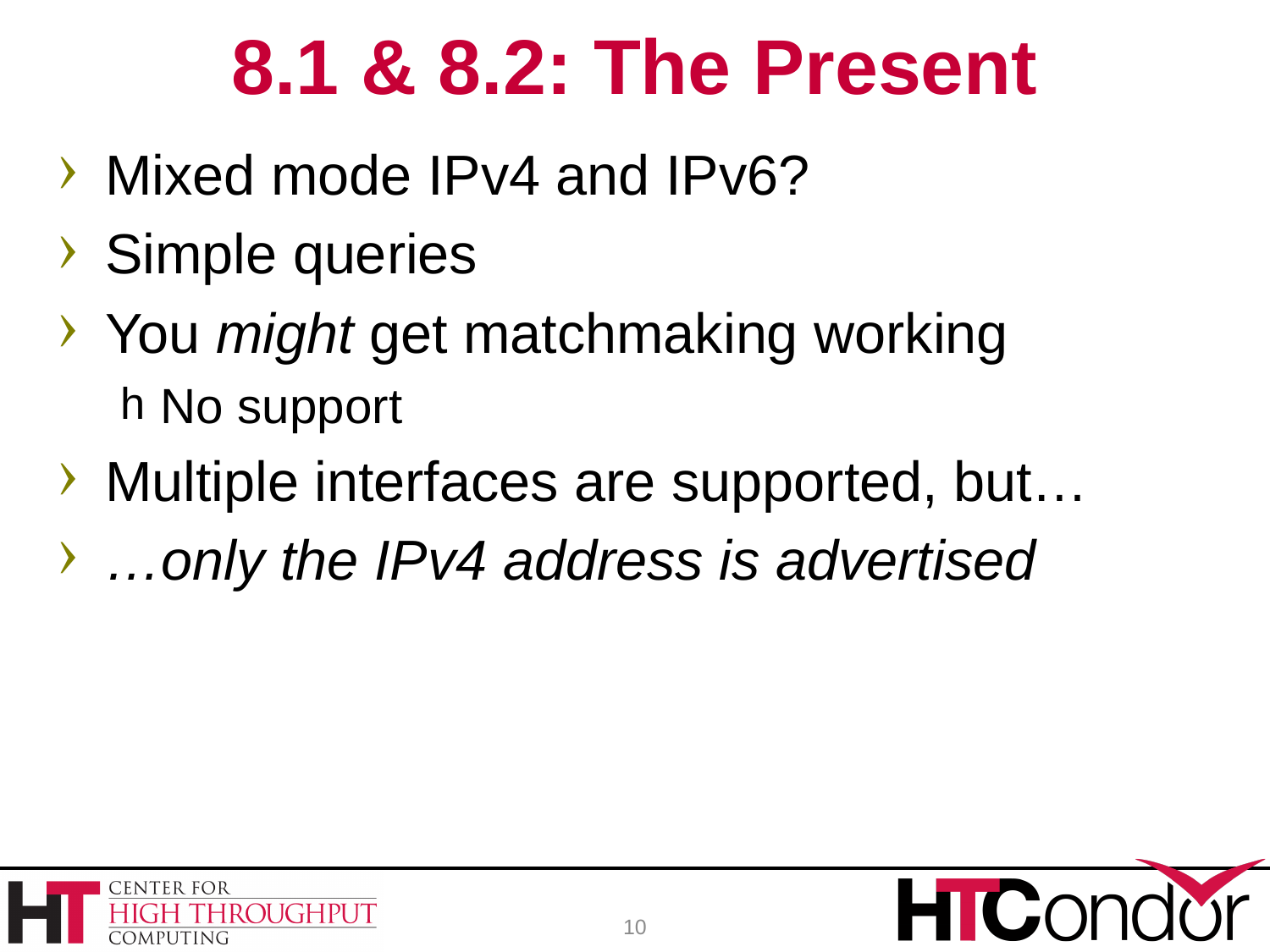

# 8.1 & 8.2: The Present
Mixed mode IPv4 and IPv6?
Simple queries
You might get matchmaking working
No support
Multiple interfaces are supported, but…
…only the IPv4 address is advertised
10